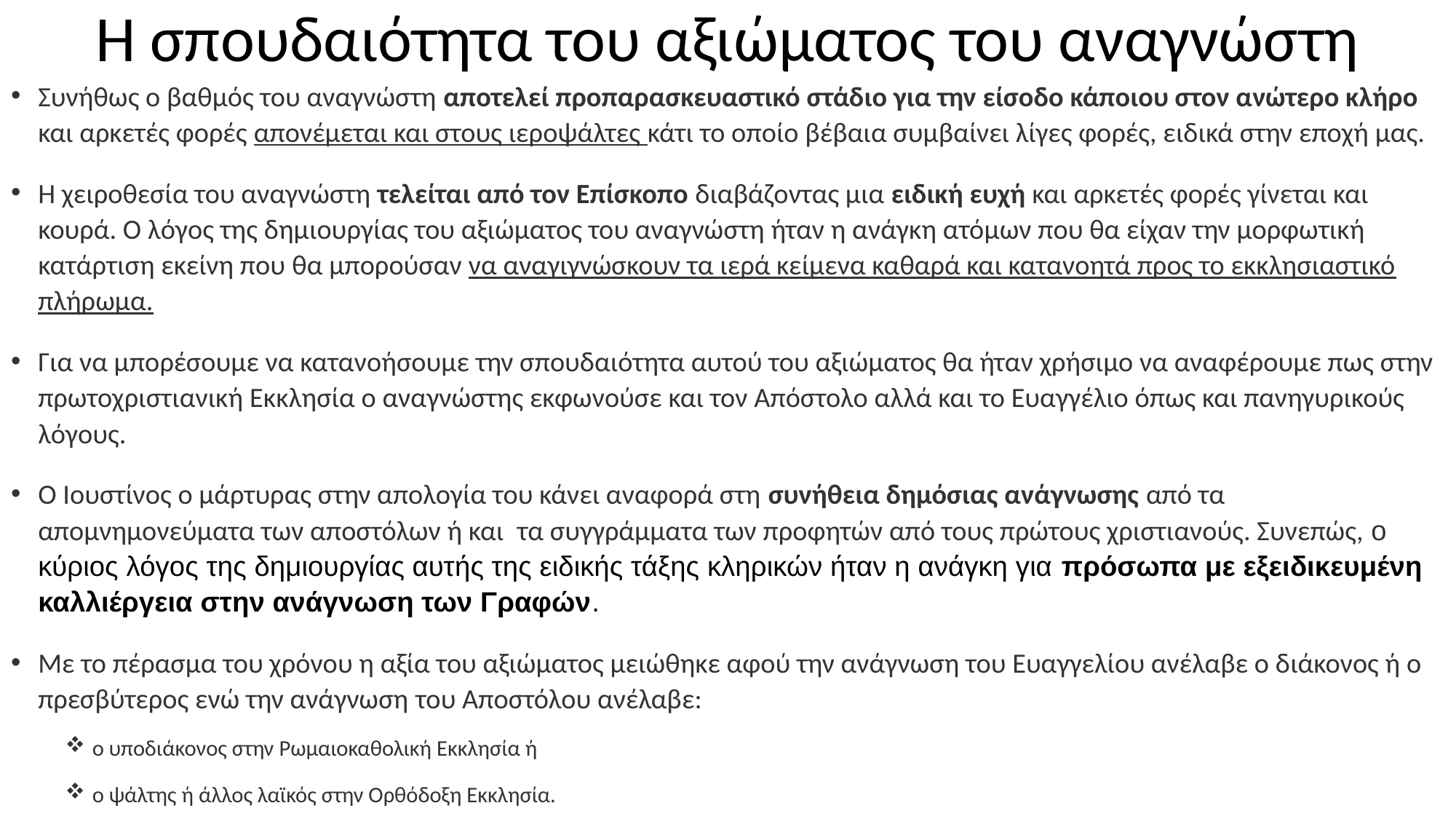

# Η σπουδαιότητα του αξιώματος του αναγνώστη
Συνήθως ο βαθμός του αναγνώστη αποτελεί προπαρασκευαστικό στάδιο για την είσοδο κάποιου στον ανώτερο κλήρο και αρκετές φορές απονέμεται και στους ιεροψάλτες κάτι το οποίο βέβαια συμβαίνει λίγες φορές, ειδικά στην εποχή μας.
Η χειροθεσία του αναγνώστη τελείται από τον Επίσκοπο διαβάζοντας μια ειδική ευχή και αρκετές φορές γίνεται και κουρά. Ο λόγος της δημιουργίας του αξιώματος του αναγνώστη ήταν η ανάγκη ατόμων που θα είχαν την μορφωτική κατάρτιση εκείνη που θα μπορούσαν να αναγιγνώσκουν τα ιερά κείμενα καθαρά και κατανοητά προς το εκκλησιαστικό πλήρωμα.
Για να μπορέσουμε να κατανοήσουμε την σπουδαιότητα αυτού του αξιώματος θα ήταν χρήσιμο να αναφέρουμε πως στην πρωτοχριστιανική Εκκλησία ο αναγνώστης εκφωνούσε και τον Απόστολο αλλά και το Ευαγγέλιο όπως και πανηγυρικούς λόγους.
Ο Ιουστίνος ο μάρτυρας στην απολογία του κάνει αναφορά στη συνήθεια δημόσιας ανάγνωσης από τα απομνημονεύματα των αποστόλων ή και  τα συγγράμματα των προφητών από τους πρώτους χριστιανούς. Συνεπώς, ο κύριος λόγος της δημιουργίας αυτής της ειδικής τάξης κληρικών ήταν η ανάγκη για πρόσωπα με εξειδικευμένη καλλιέργεια στην ανάγνωση των Γραφών.
Με το πέρασμα του χρόνου η αξία του αξιώματος μειώθηκε αφού την ανάγνωση του Ευαγγελίου ανέλαβε ο διάκονος ή ο πρεσβύτερος ενώ την ανάγνωση του Αποστόλου ανέλαβε:
ο υποδιάκονος στην Ρωμαιοκαθολική Εκκλησία ή
ο ψάλτης ή άλλος λαϊκός στην Ορθόδοξη Εκκλησία.